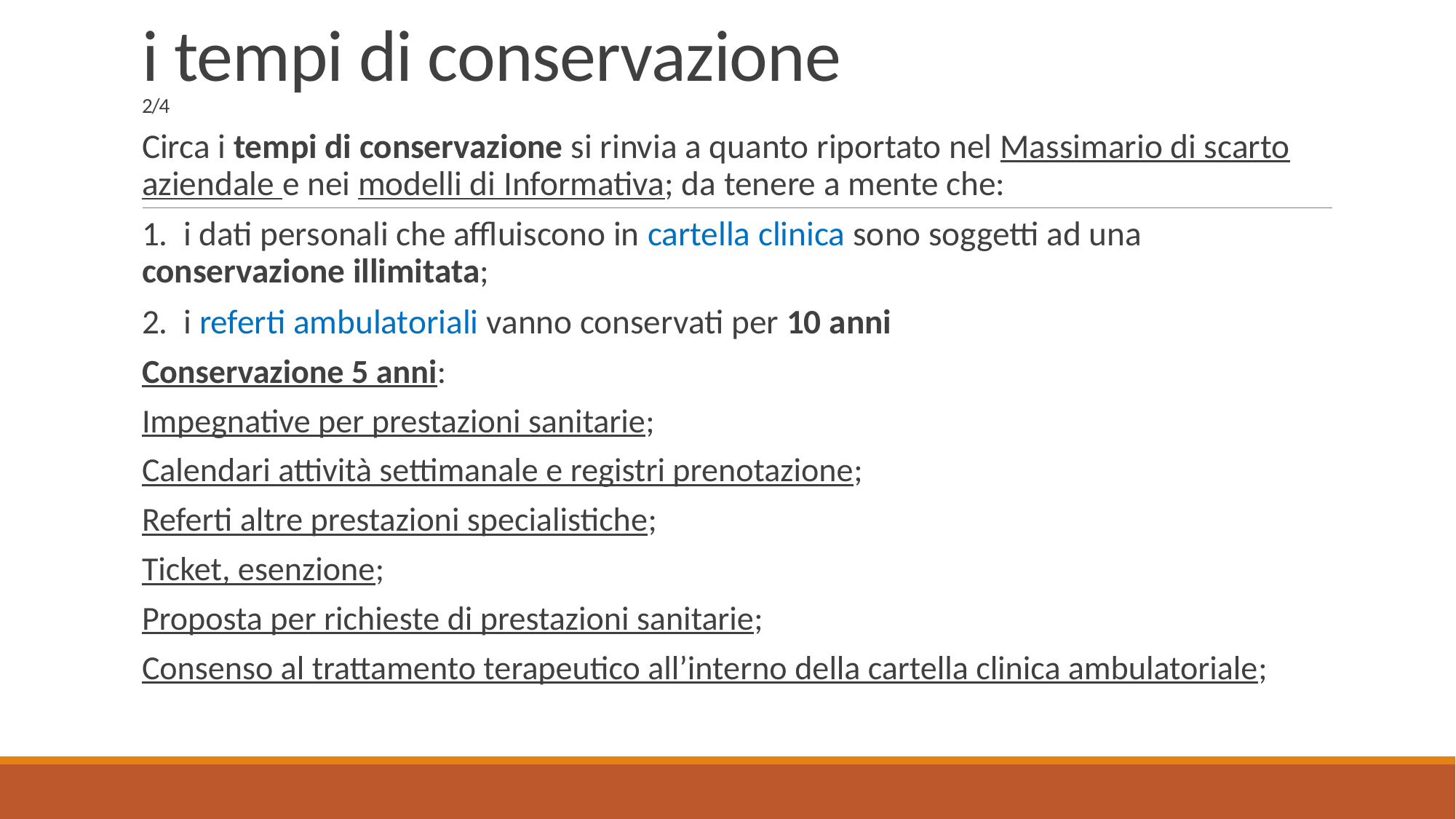

# i tempi di conservazione                              2/4
Circa i tempi di conservazione si rinvia a quanto riportato nel Massimario di scarto aziendale e nei modelli di Informativa; da tenere a mente che:
1.  i dati personali che affluiscono in cartella clinica sono soggetti ad una conservazione illimitata;
2.  i referti ambulatoriali vanno conservati per 10 anni
Conservazione 5 anni:
Impegnative per prestazioni sanitarie;
Calendari attività settimanale e registri prenotazione;
Referti altre prestazioni specialistiche;
Ticket, esenzione;
Proposta per richieste di prestazioni sanitarie;
Consenso al trattamento terapeutico all’interno della cartella clinica ambulatoriale;